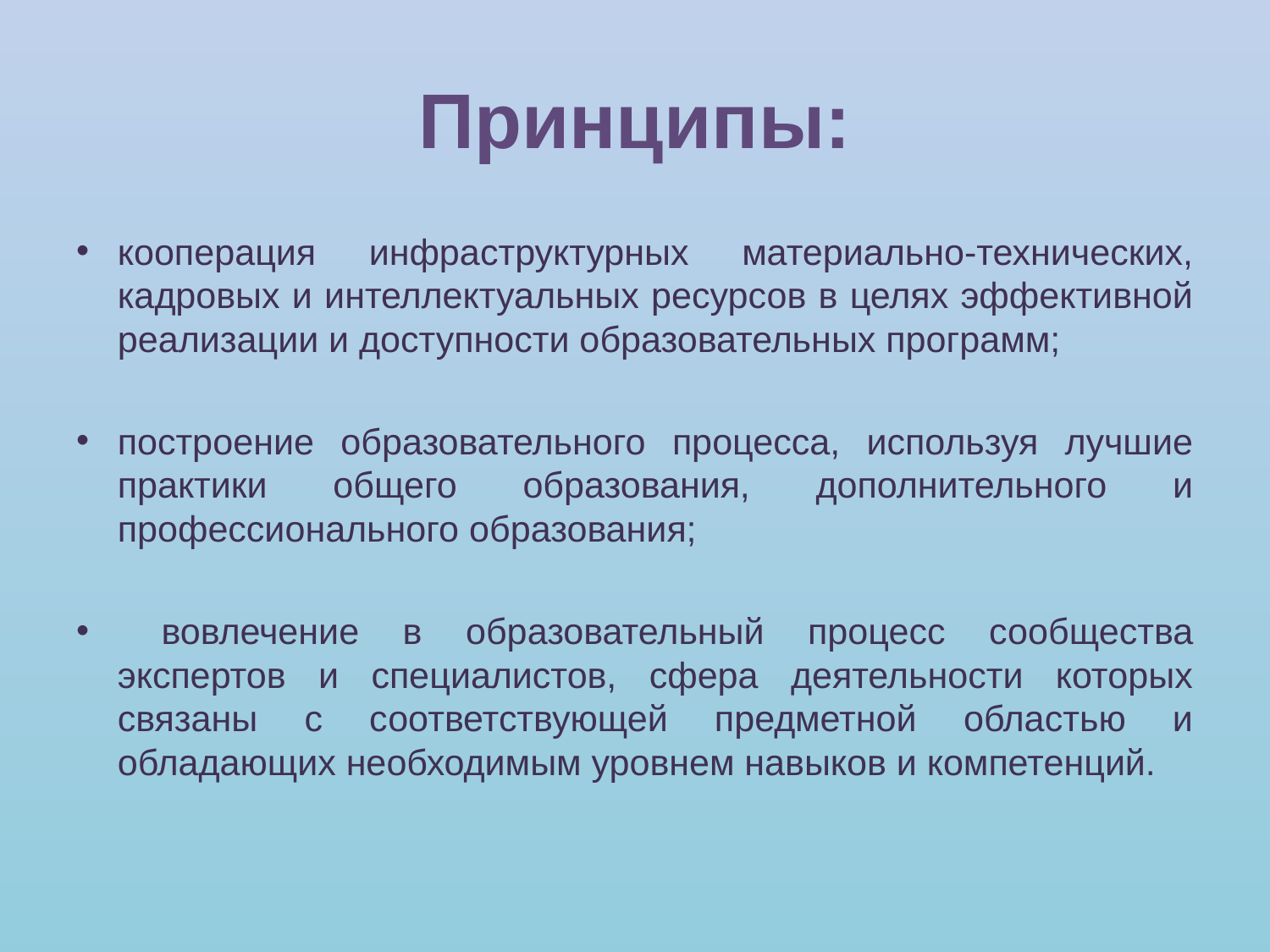

# Принципы:
кооперация инфраструктурных материально-технических, кадровых и интеллектуальных ресурсов в целях эффективной реализации и доступности образовательных программ;

построение образовательного процесса, используя лучшие практики общего образования, дополнительного и профессионального образования;

 вовлечение в образовательный процесс сообщества экспертов и специалистов, сфера деятельности которых связаны с соответствующей предметной областью и обладающих необходимым уровнем навыков и компетенций.